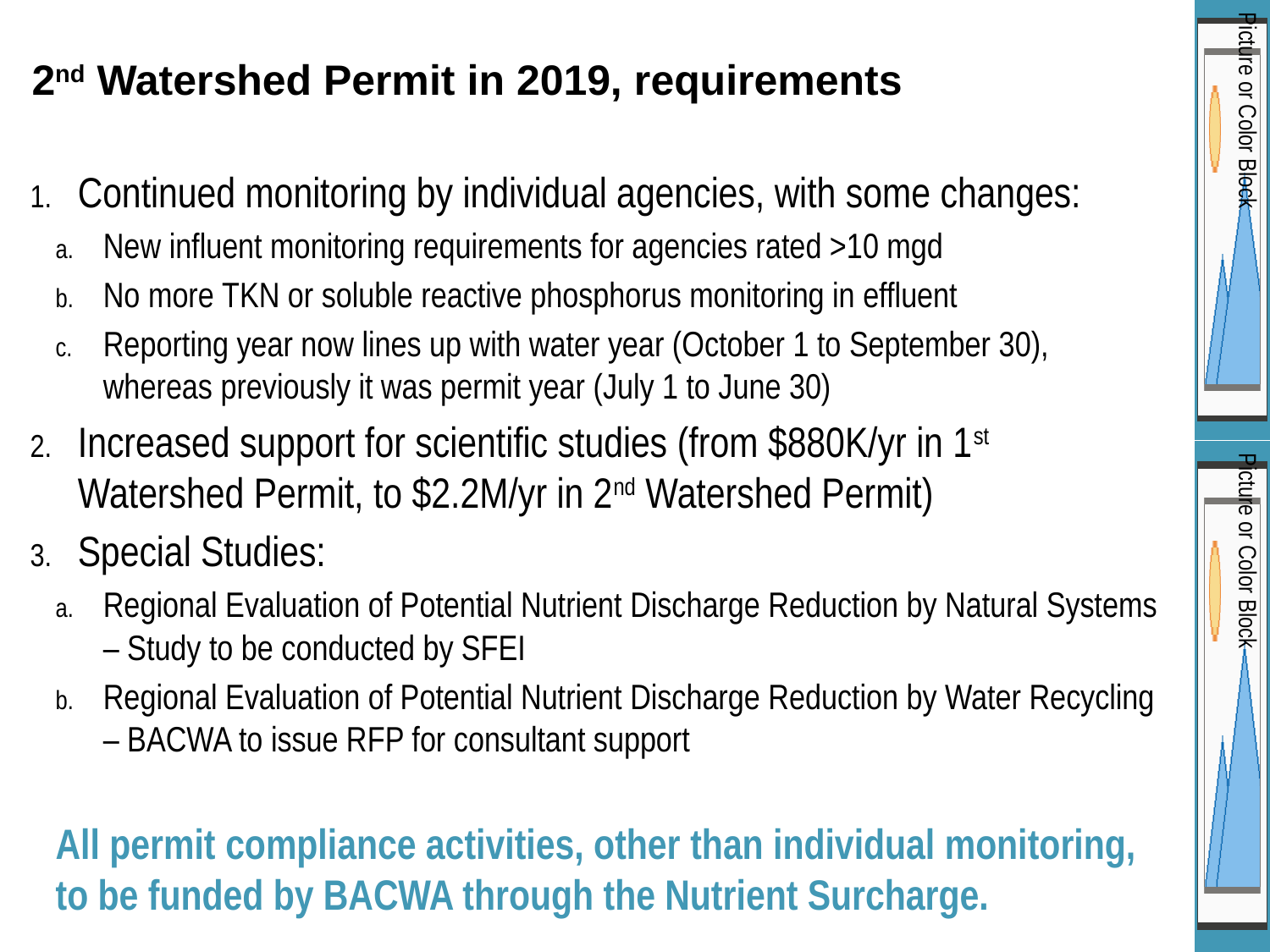

# 2nd Watershed Permit in 2019, requirements

Continued monitoring by individual agencies, with some changes:
New influent monitoring requirements for agencies rated >10 mgd
No more TKN or soluble reactive phosphorus monitoring in effluent
Reporting year now lines up with water year (October 1 to September 30), whereas previously it was permit year (July 1 to June 30)
Increased support for scientific studies (from $880K/yr in 1st Watershed Permit, to $2.2M/yr in 2nd Watershed Permit)
Special Studies:
Regional Evaluation of Potential Nutrient Discharge Reduction by Natural Systems – Study to be conducted by SFEI
Regional Evaluation of Potential Nutrient Discharge Reduction by Water Recycling – BACWA to issue RFP for consultant support

All permit compliance activities, other than individual monitoring, to be funded by BACWA through the Nutrient Surcharge.